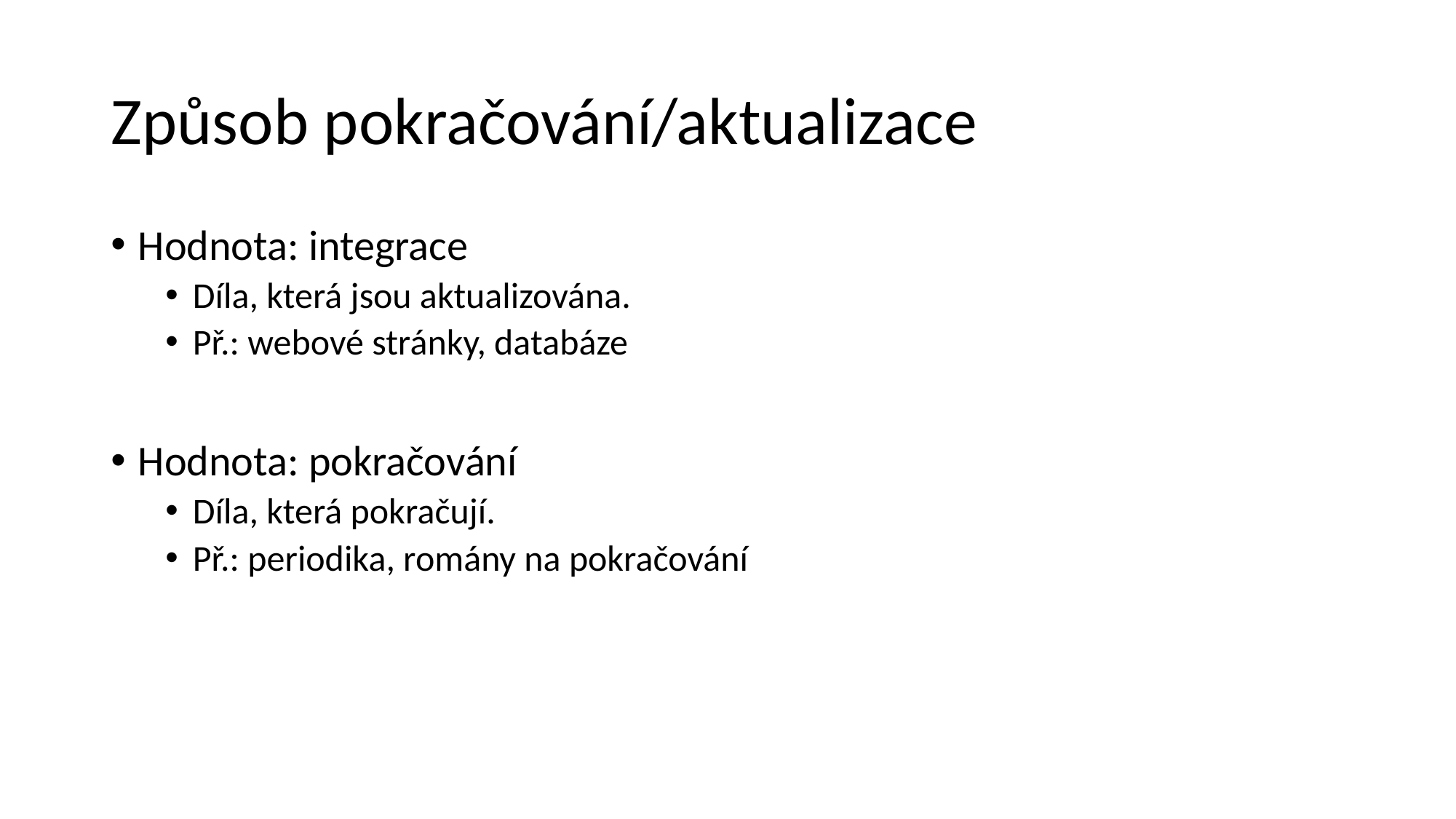

# Způsob pokračování/aktualizace
Hodnota: integrace
Díla, která jsou aktualizována.
Př.: webové stránky, databáze

Hodnota: pokračování
Díla, která pokračují.
Př.: periodika, romány na pokračování